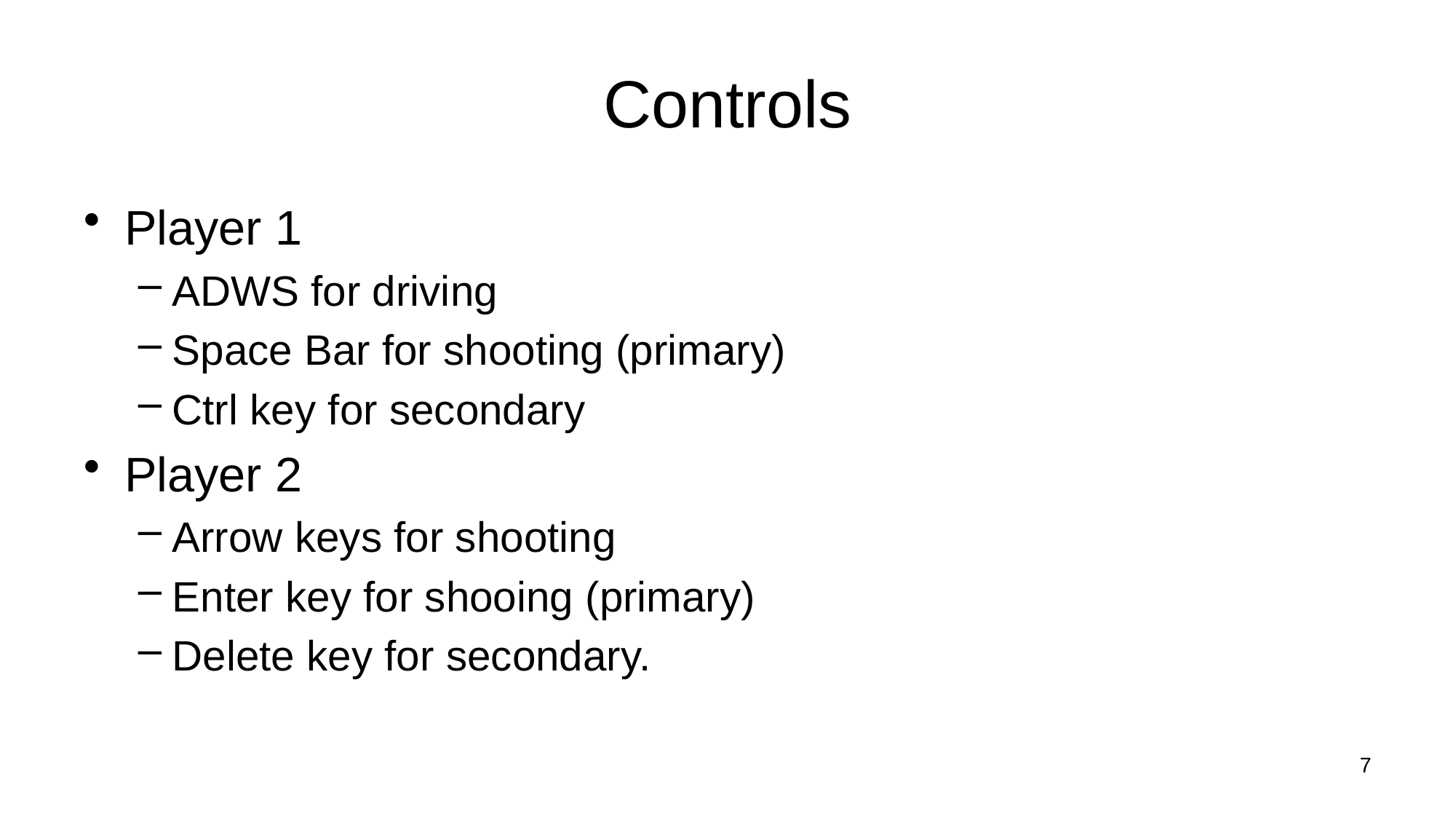

# Controls
Player 1
ADWS for driving
Space Bar for shooting (primary)
Ctrl key for secondary
Player 2
Arrow keys for shooting
Enter key for shooing (primary)
Delete key for secondary.
7